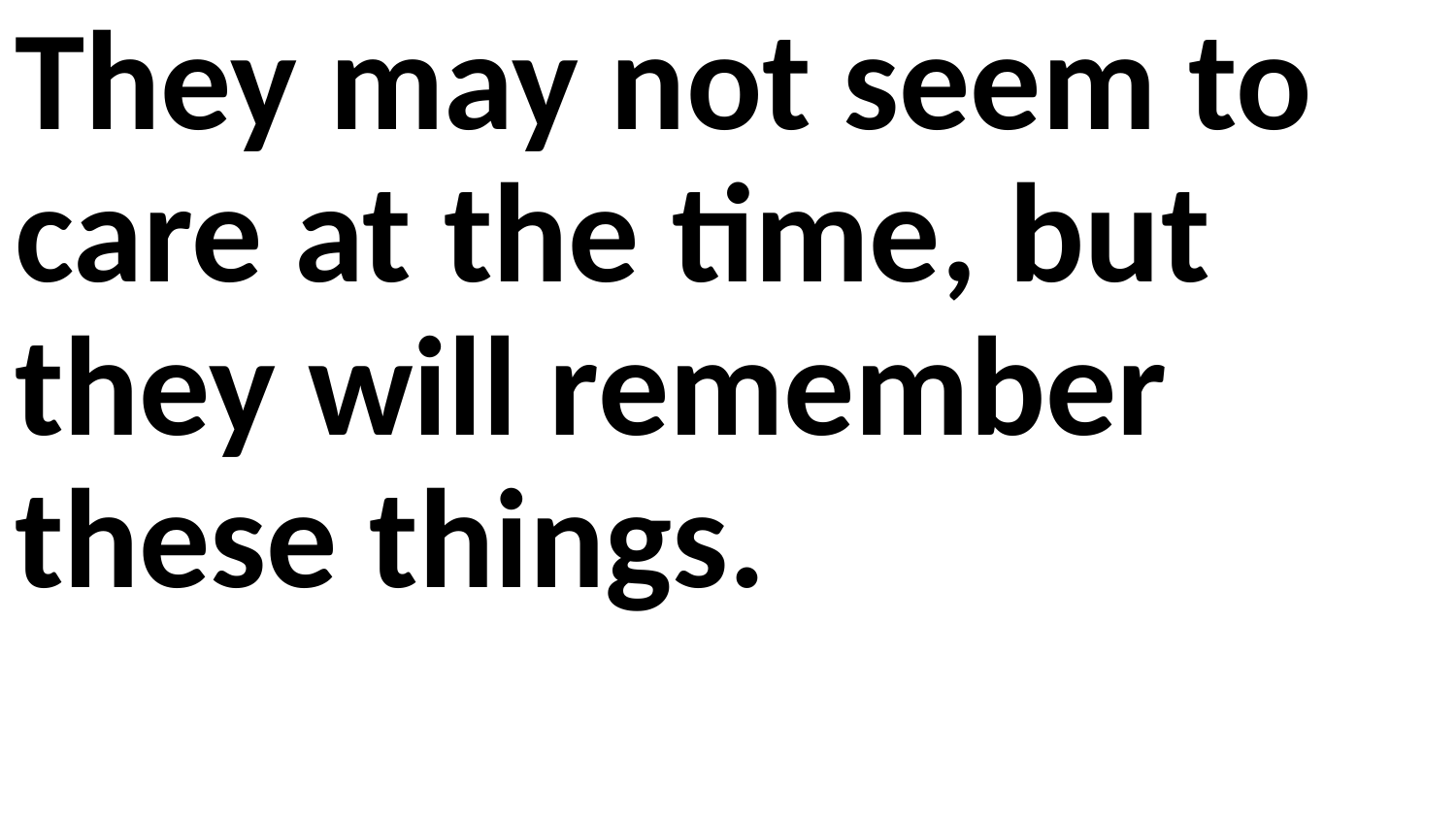

They may not seem to care at the time, but they will remember these things.